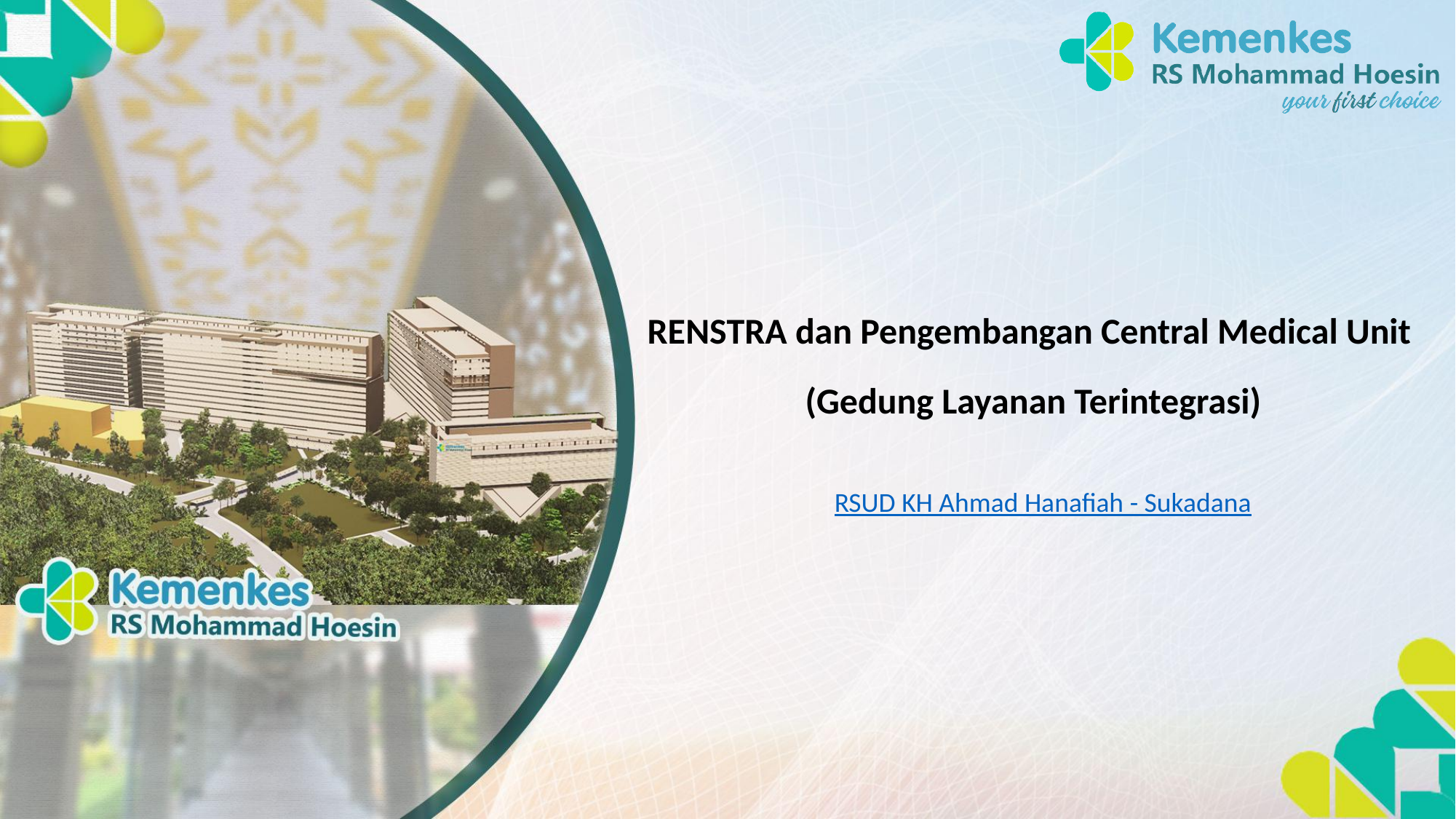

RENSTRA dan Pengembangan Central Medical Unit
(Gedung Layanan Terintegrasi)

RSUD KH Ahmad Hanafiah - Sukadana